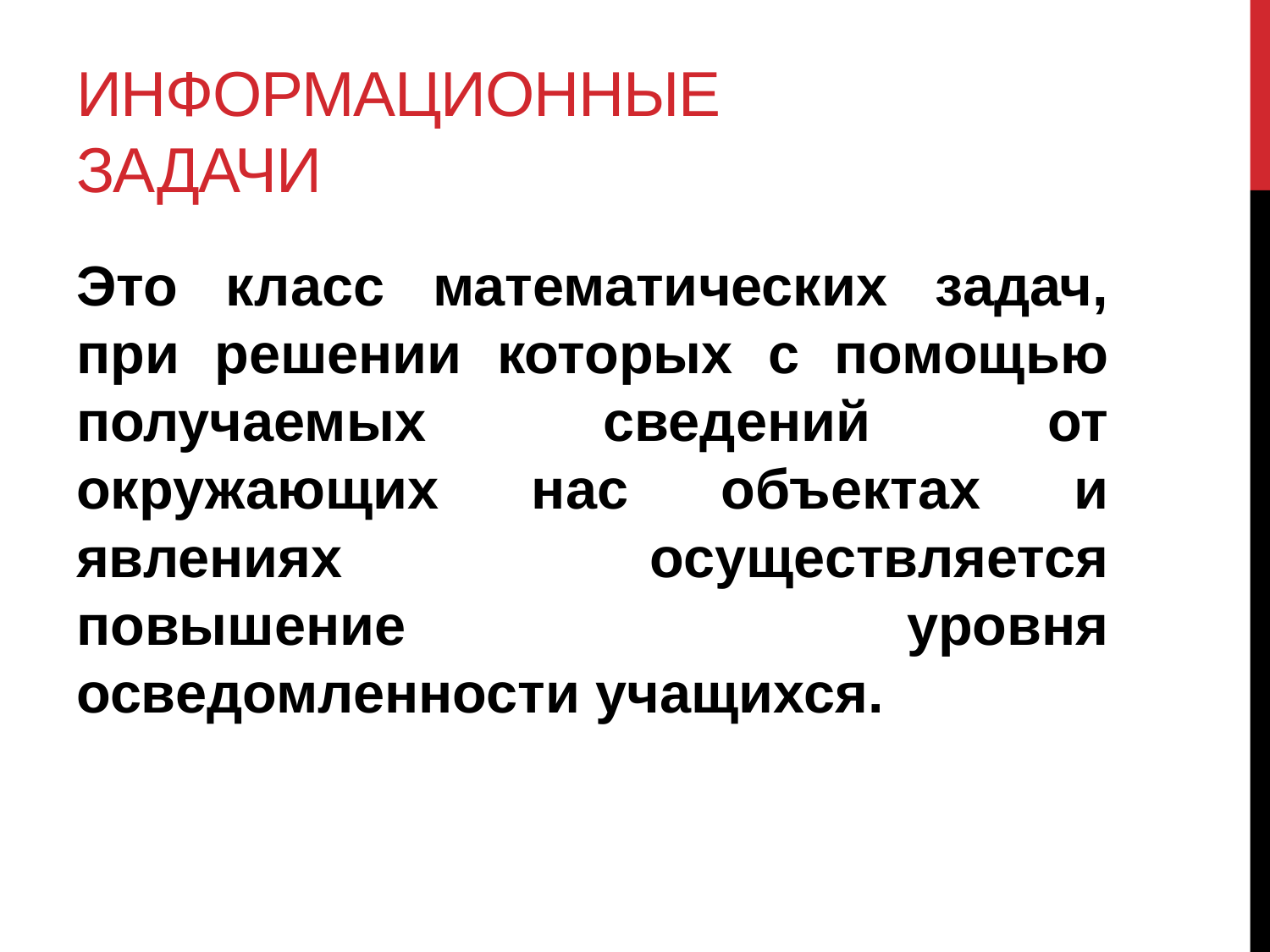

# Информационные задачи
Это класс математических задач, при решении которых с помощью получаемых сведений от окружающих нас объектах и явлениях осуществляется повышение уровня осведомленности учащихся.